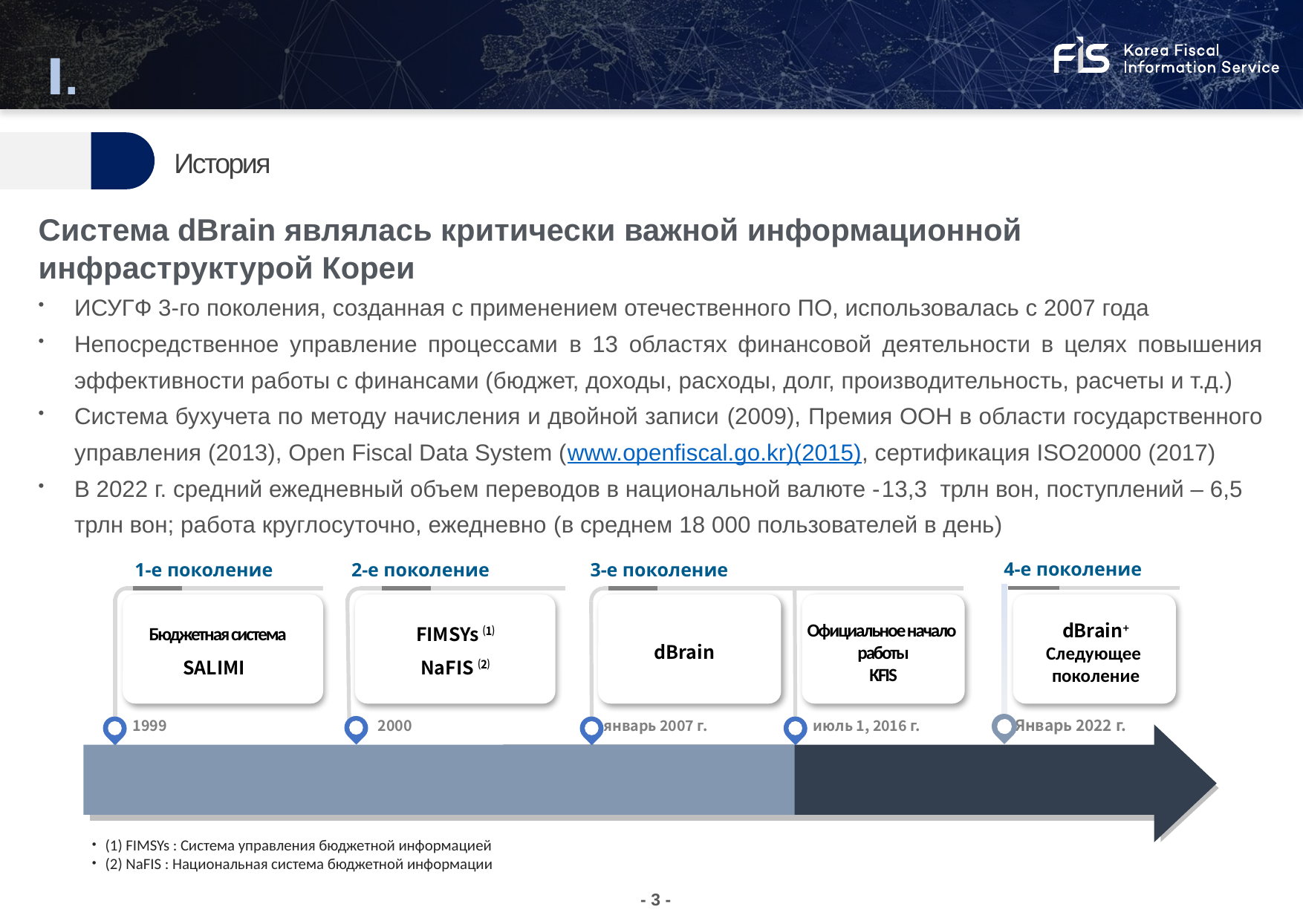

Ⅰ.
Общая информация и необходимость создания
01
01
01

История
Система dBrain являлась критически важной информационной инфраструктурой Кореи
ИСУГФ 3-го поколения, созданная с применением отечественного ПО, использовалась с 2007 года
Непосредственное управление процессами в 13 областях финансовой деятельности в целях повышения эффективности работы с финансами (бюджет, доходы, расходы, долг, производительность, расчеты и т.д.)
Система бухучета по методу начисления и двойной записи (2009), Премия ООН в области государственного управления (2013), Open Fiscal Data System (www.openfiscal.go.kr)(2015), сертификация ISO20000 (2017)
В 2022 г. средний ежедневный объем переводов в национальной валюте -13,3  трлн вон, поступлений – 6,5 трлн вон; работа круглосуточно, ежедневно (в среднем 18 000 пользователей в день)
4-е поколение
2-е поколение
3-е поколение
1-е поколение

Официальное начало
работы
KFIS
dBrain+
Следующее
поколение
Бюджетная система
FIMSYs ⑴
dBrain
SALIMI
NaFIS ⑵

Январь 2022 г.

1999
2000
январь 2007 г.
июль 1, 2016 г.

Управляется государственной организацией (KFIS)
Эксплуатация на условиях внешнего подряда частными ИТ-корпорациями (напр., Samsung SDS, LG CNS) под надзором Министерства экономики и финансов

(1) FIMSYs : Система управления бюджетной информацией
(2) NaFIS : Национальная система бюджетной информации
- 3 -